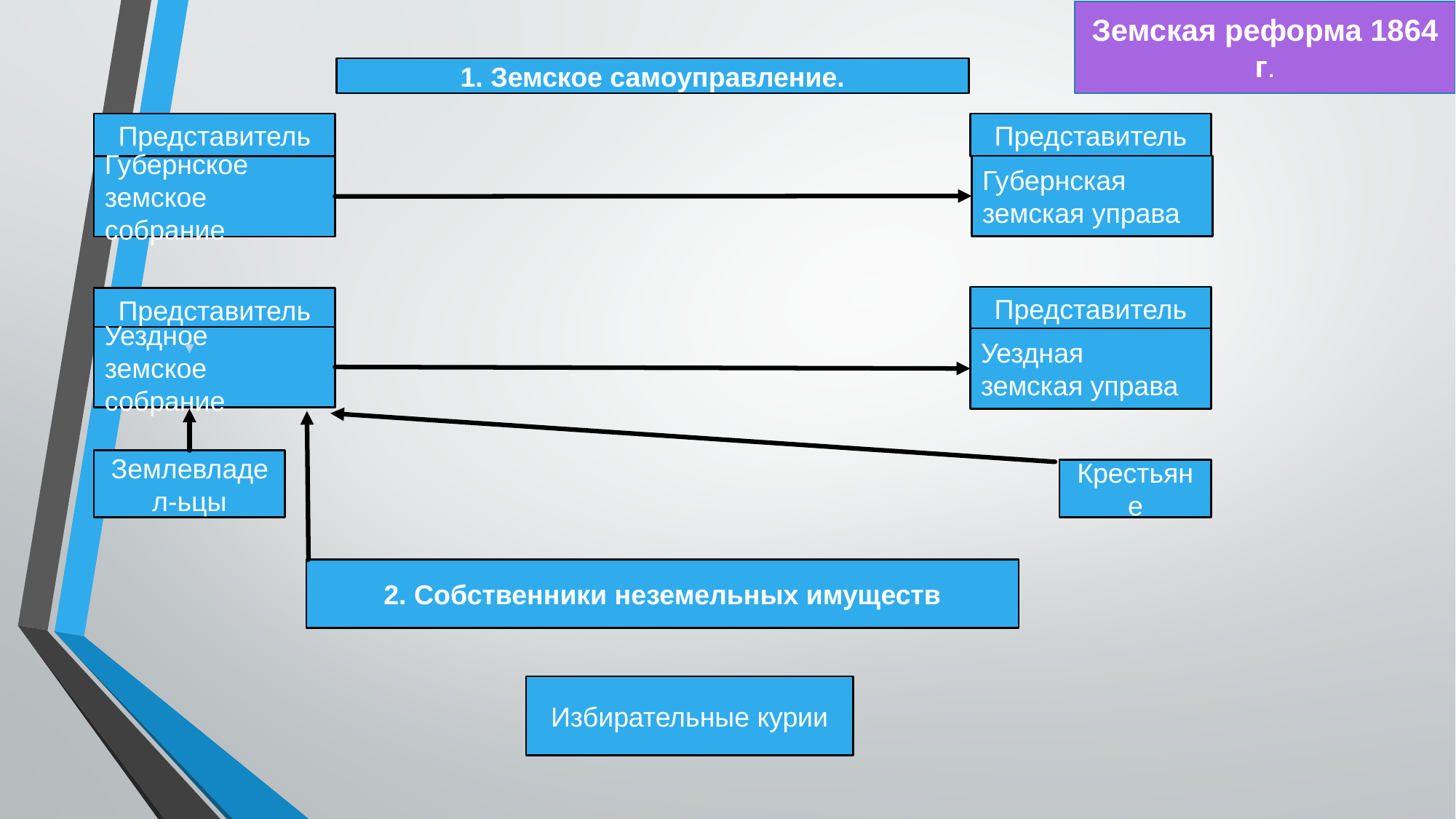

Земская реформа 1864 г.
1. Земское самоуправление.
Представитель
Представитель
Губернская
земская управа
Губернское
земское собрание
Представитель
Представитель
Уездное
земское собрание
Уездная
земская управа
Землевладел-ьцы
Крестьяне
2. Собственники неземельных имуществ
Избирательные курии